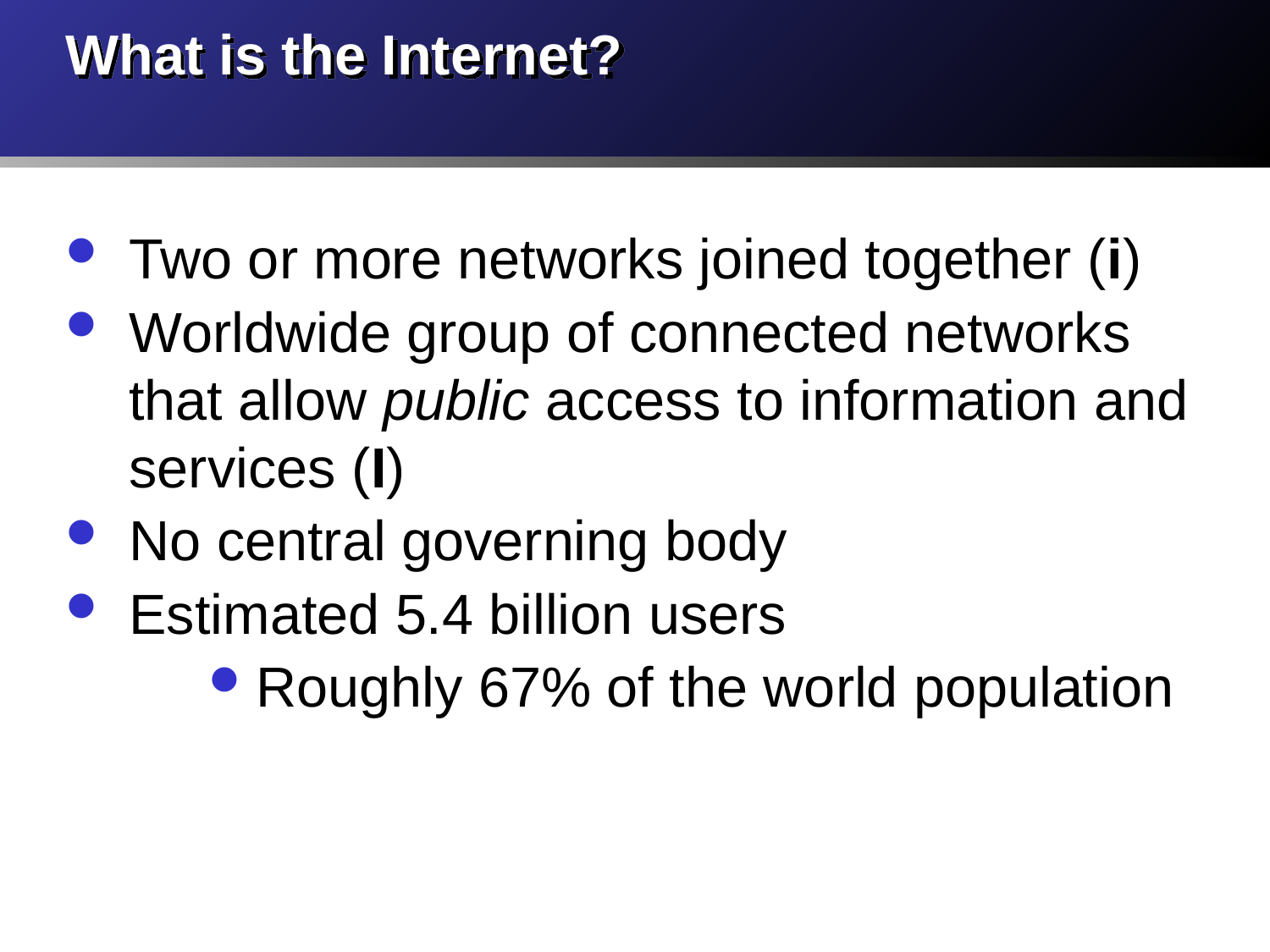

# What is the Internet?
Two or more networks joined together (i)
Worldwide group of connected networks that allow public access to information and services (I)
No central governing body
Estimated 5.4 billion users
Roughly 67% of the world population